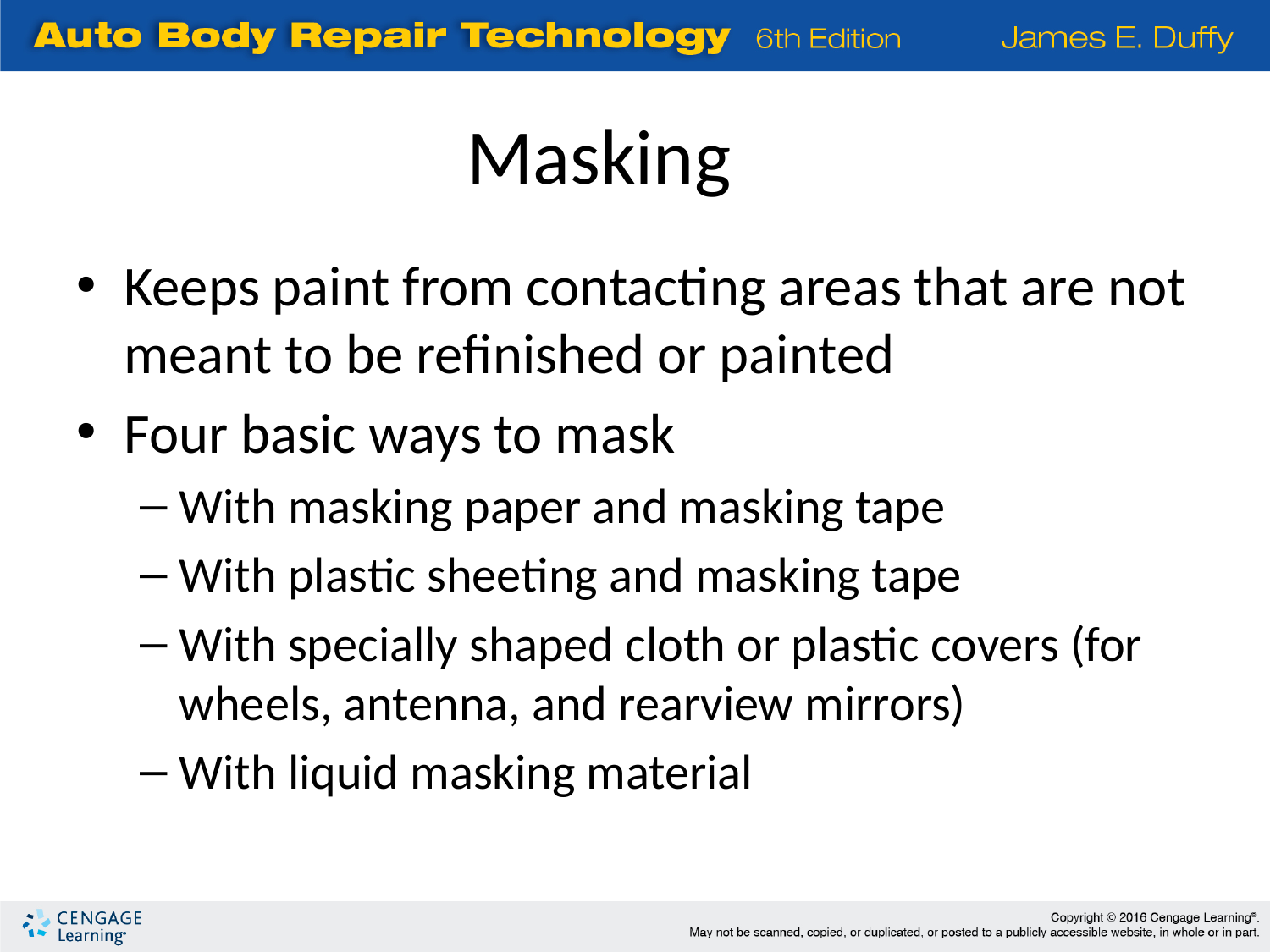

Masking
Keeps paint from contacting areas that are not meant to be refinished or painted
Four basic ways to mask
With masking paper and masking tape
With plastic sheeting and masking tape
With specially shaped cloth or plastic covers (for wheels, antenna, and rearview mirrors)
With liquid masking material